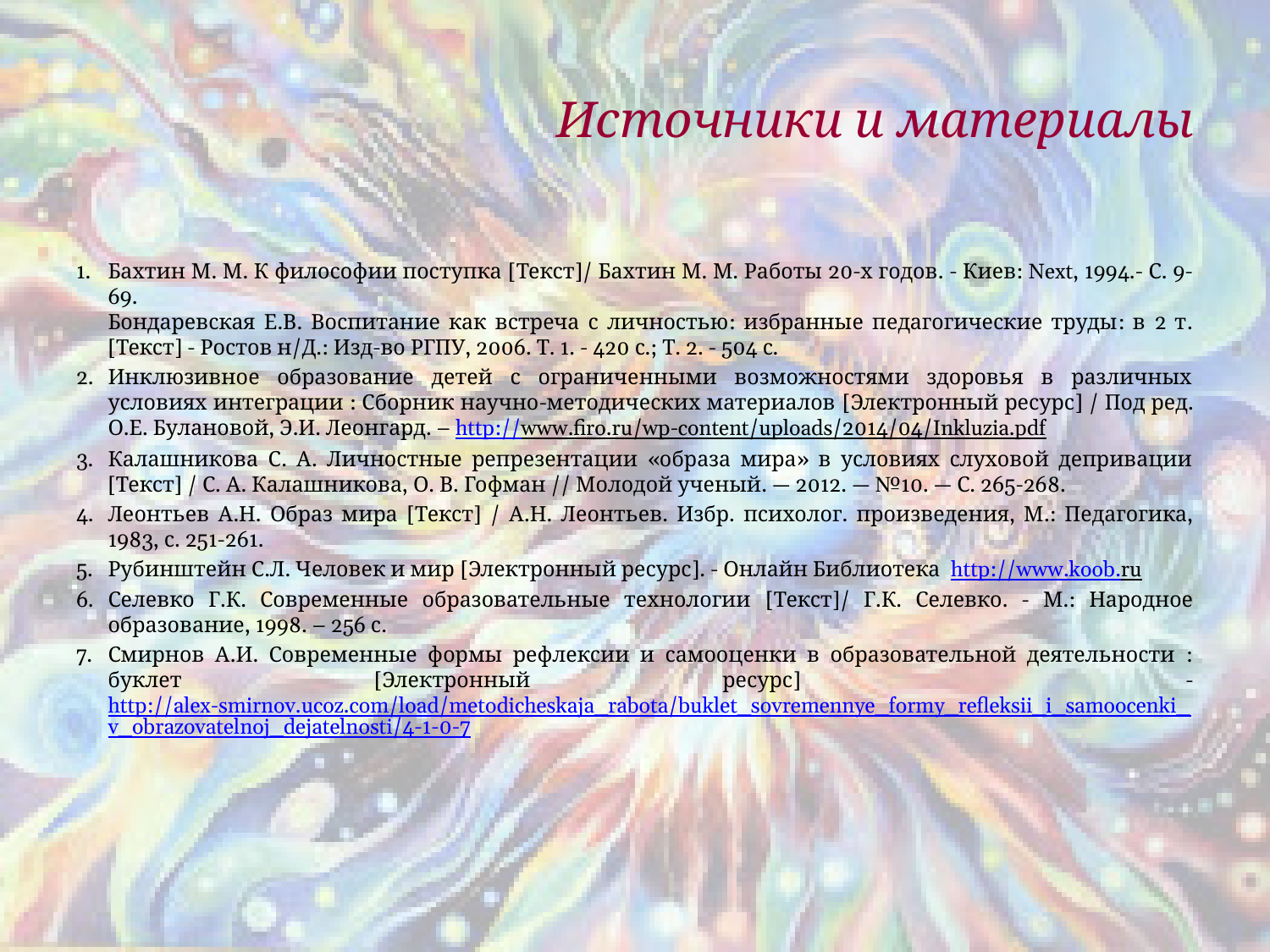

# Источники и материалы

Бахтин М. М. К философии поступка [Текст]/ Бахтин М. М. Работы 20-х годов. - Киев: Next, 1994.- С. 9-69.
Бондаревская Е.В. Воспитание как встреча с личностью: избранные педагогические труды: в 2 т. [Текст] - Ростов н/Д.: Изд-во РГПУ, 2006. Т. 1. - 420 с.; Т. 2. - 504 с.
Инклюзивное образование детей с ограниченными возможностями здоровья в различных условиях интеграции : Сборник научно-методических материалов [Электронный ресурс] / Под ред. О.Е. Булановой, Э.И. Леонгард. – http://www.firo.ru/wp-content/uploads/2014/04/Inkluzia.pdf
Калашникова С. А. Личностные репрезентации «образа мира» в условиях слуховой депривации [Текст] / С. А. Калашникова, О. В. Гофман // Молодой ученый. — 2012. — №10. — С. 265-268.
Леонтьев А.Н. Образ мира [Текст] / А.Н. Леонтьев. Избр. психолог. произведения, М.: Педагогика, 1983, с. 251-261.
Рубинштейн С.Л. Человек и мир [Электронный ресурс]. - Онлайн Библиотека  http://www.koob.ru
Селевко Г.К. Современные образовательные технологии [Текст]/ Г.К. Селевко. - М.: Народное образование, 1998. – 256 с.
Смирнов А.И. Современные формы рефлексии и самооценки в образовательной деятельности : буклет [Электронный ресурс]  - http://alex-smirnov.ucoz.com/load/metodicheskaja_rabota/buklet_sovremennye_formy_refleksii_i_samoocenki_v_obrazovatelnoj_dejatelnosti/4-1-0-7